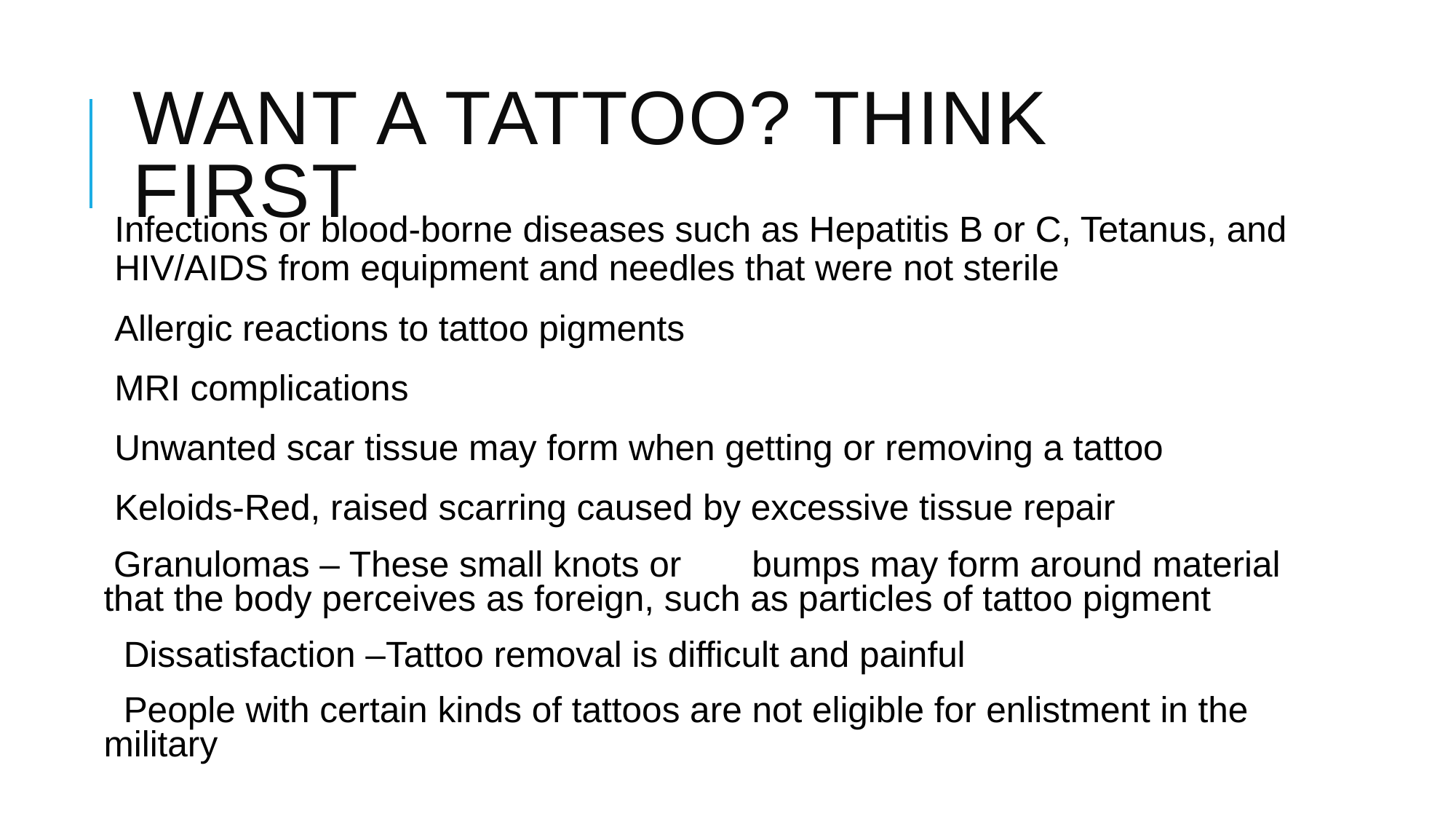

# Want a tattoo? Think First
Infections or blood-borne diseases such as Hepatitis B or C, Tetanus, and HIV/AIDS from equipment and needles that were not sterile
Allergic reactions to tattoo pigments
MRI complications
Unwanted scar tissue may form when getting or removing a tattoo
Keloids-Red, raised scarring caused by excessive tissue repair
Granulomas – These small knots or 	bumps may form around material that the body perceives as foreign, such as particles of tattoo pigment
 Dissatisfaction –Tattoo removal is difficult and painful
 People with certain kinds of tattoos are not eligible for enlistment in the military